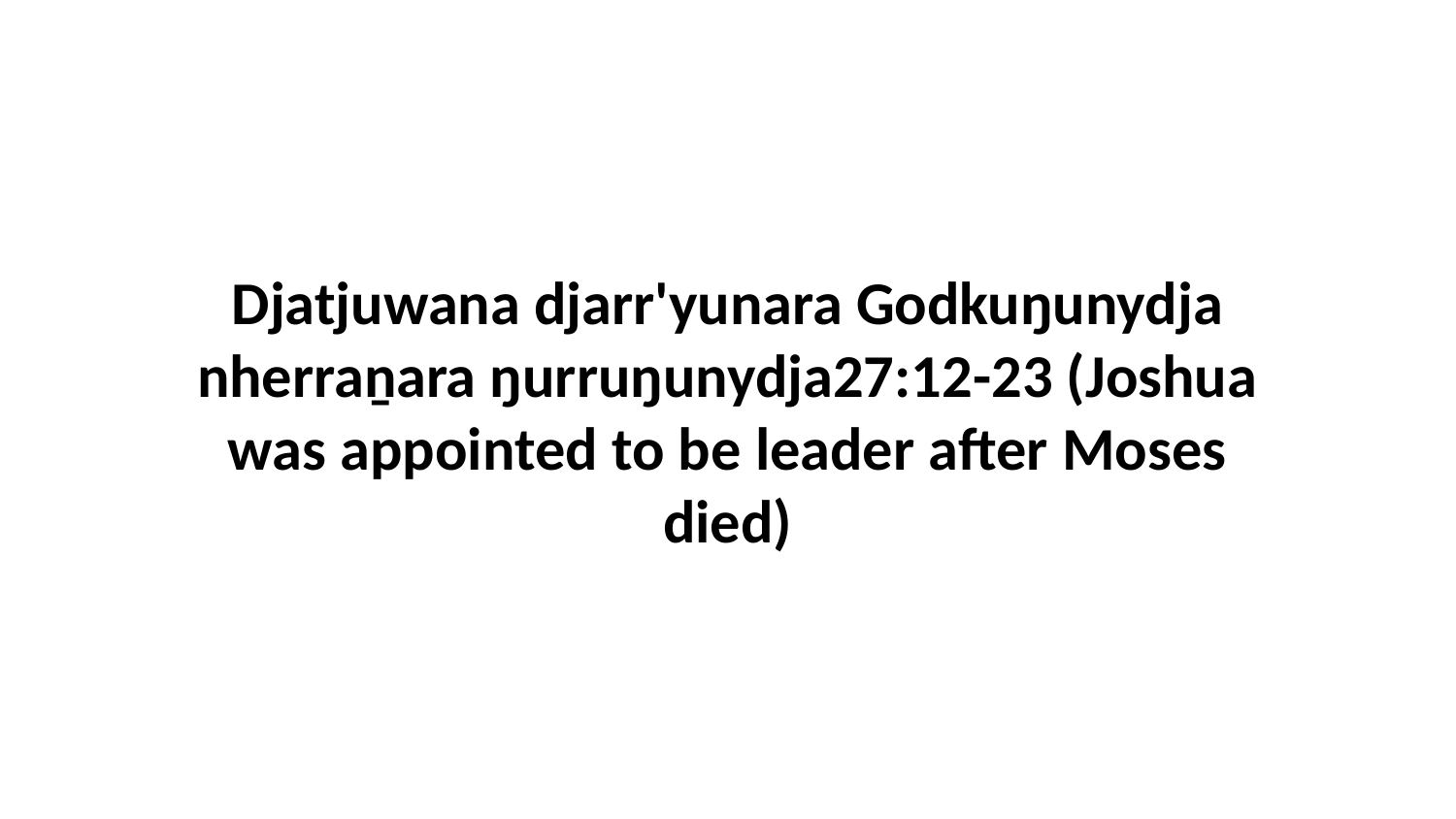

Djatjuwana djarr'yunara Godkuŋunydja nherraṉara ŋurruŋunydja27:12-23 (Joshua was appointed to be leader after Moses died)